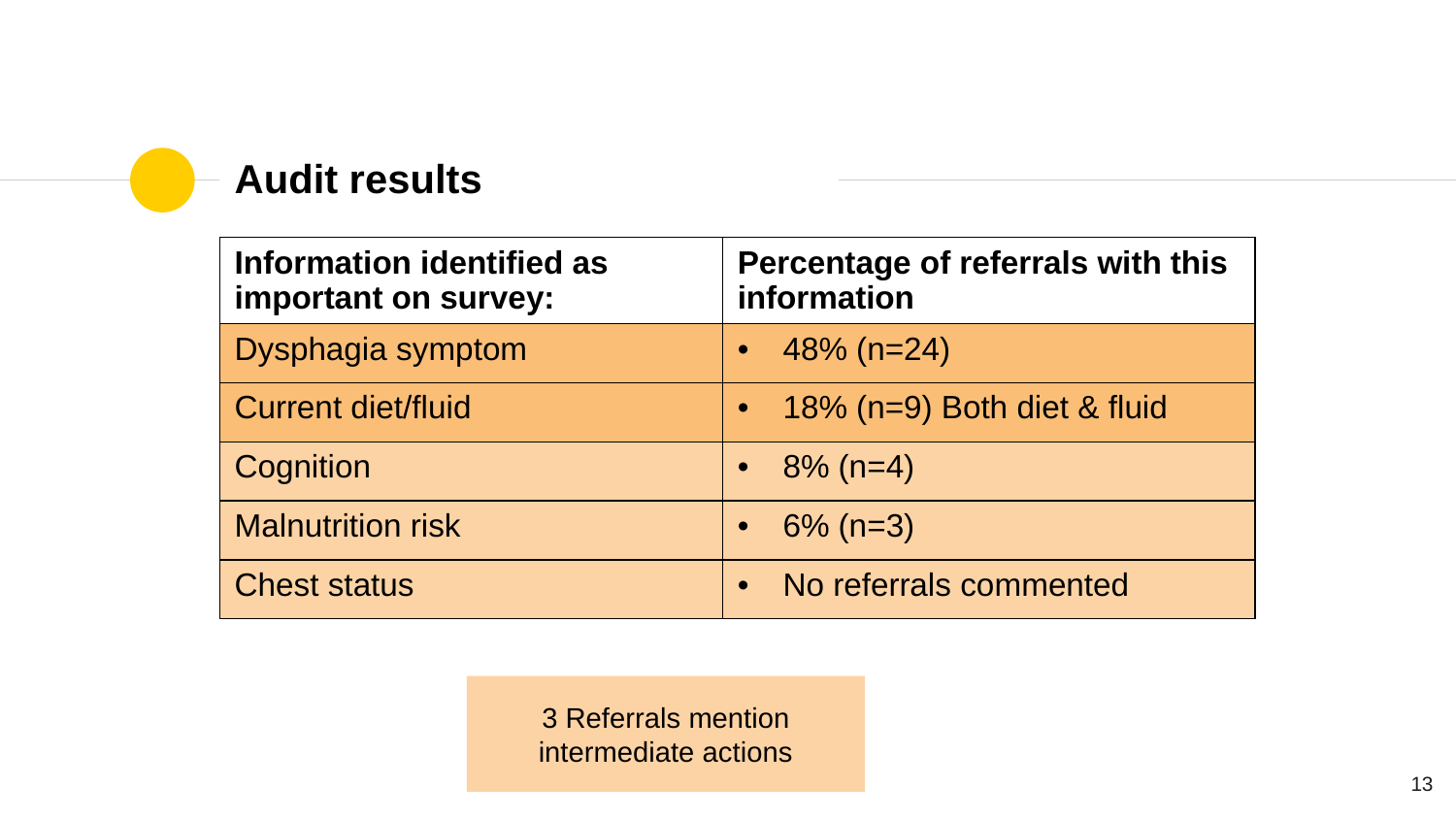

# Audit results
| Information identified as important on survey: | Percentage of referrals with this information |
| --- | --- |
| Dysphagia symptom | 48% (n=24) |
| Current diet/fluid | 18% (n=9) Both diet & fluid |
| Cognition | 8% (n=4) |
| Malnutrition risk | 6% (n=3) |
| Chest status | No referrals commented |
3 Referrals mention intermediate actions
13